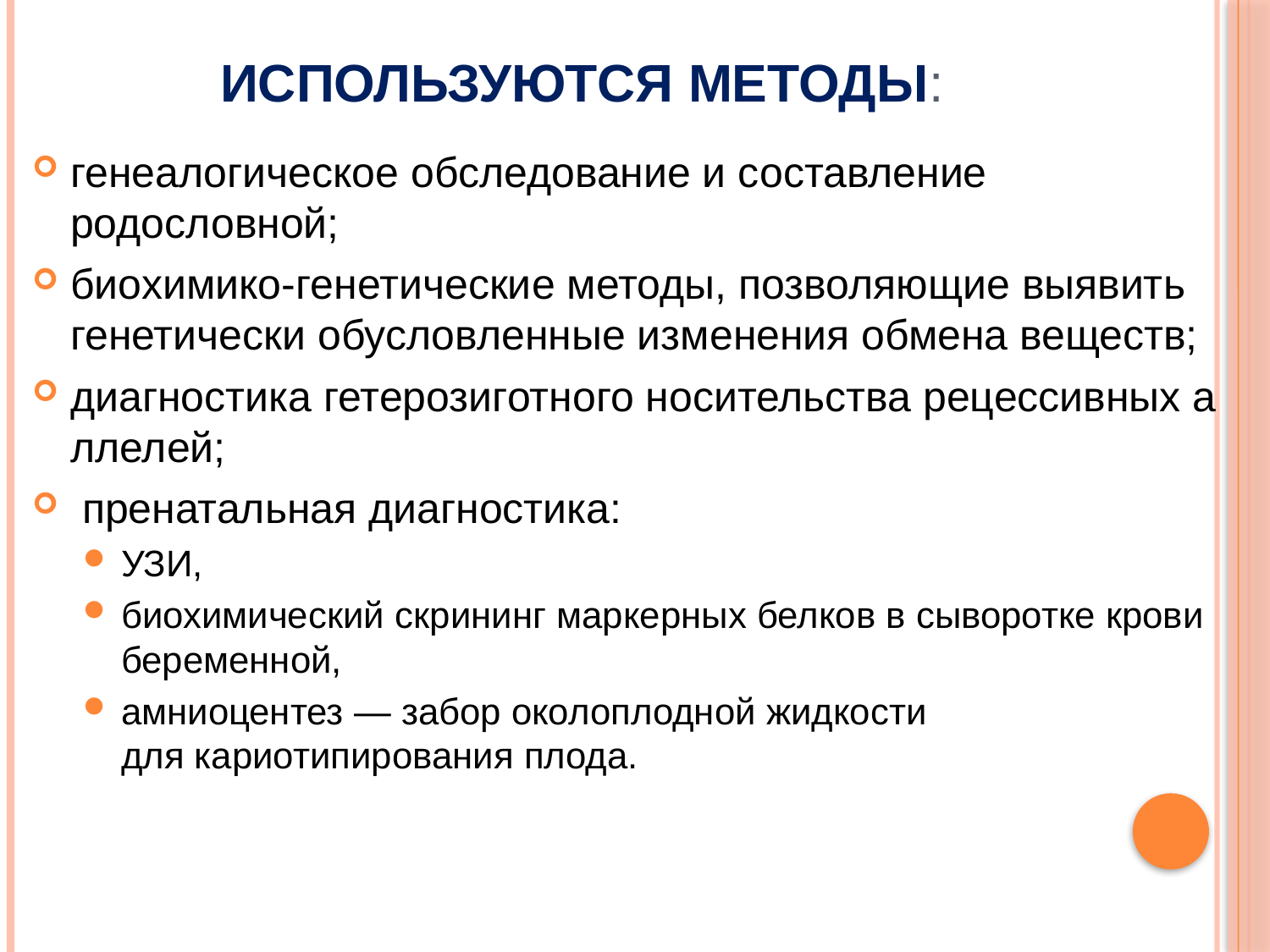

# Используются методы:
генеалогическое обследование и составление родословной;
биохимико-генетические методы, позволяющие выявить генетически обусловленные изменения обмена веществ;
диагностика гетерозиготного носительства рецессивных аллелей;
 пренатальная диагностика:
УЗИ,
биохимический скрининг маркерных белков в сыворотке крови беременной,
амниоцентез — забор околоплодной жидкости для кариотипирования плода.